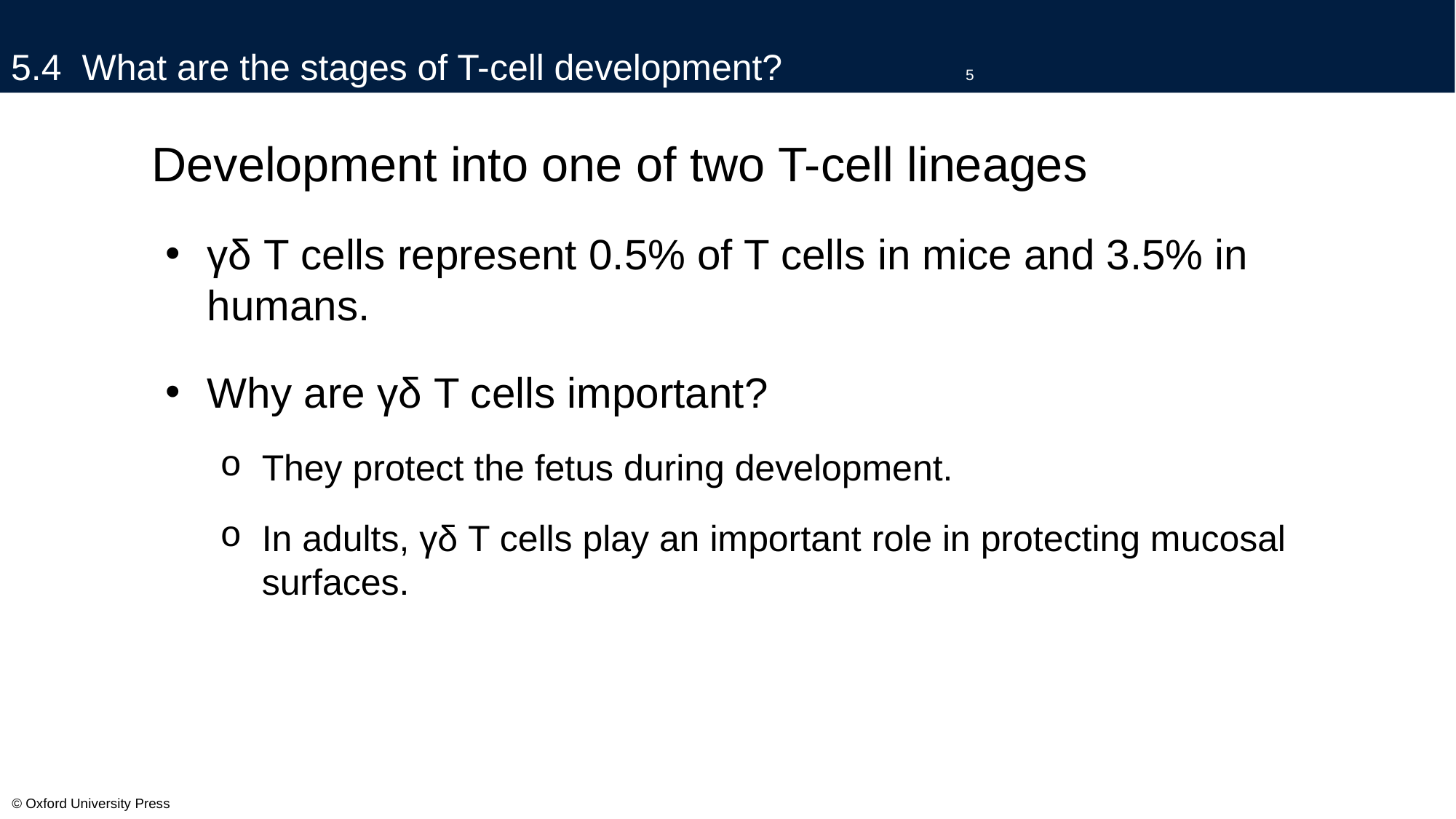

# 5.4  What are the stages of T-cell development?		5
 Development into one of two T-cell lineages
γδ T cells represent 0.5% of T cells in mice and 3.5% in humans.
Why are γδ T cells important?
They protect the fetus during development.
In adults, γδ T cells play an important role in protecting mucosal surfaces.